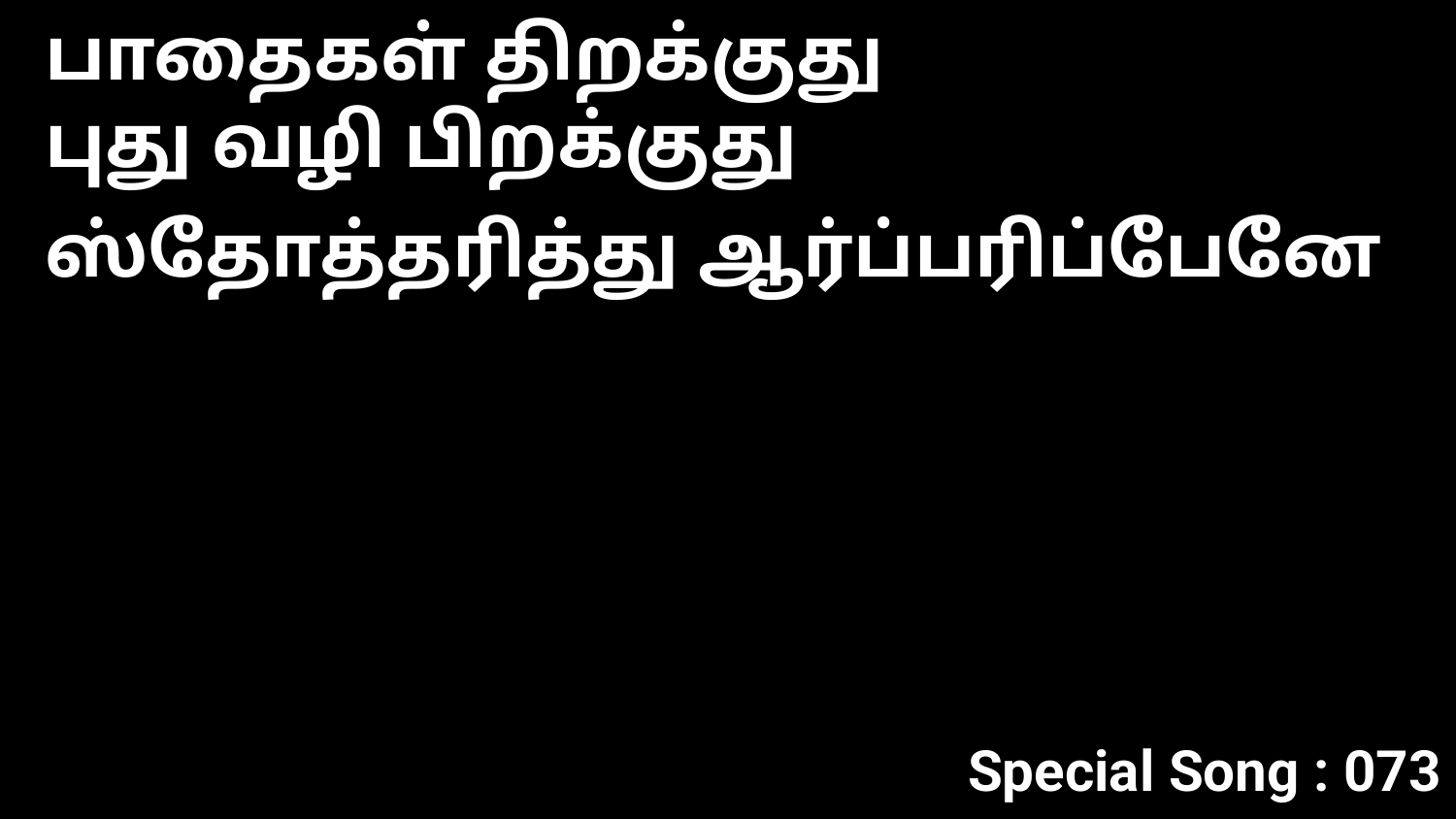

பாதைகள் திறக்குது
புது வழி பிறக்குது
ஸ்தோத்தரித்து ஆர்ப்பரிப்பேனே
Special Song : 073